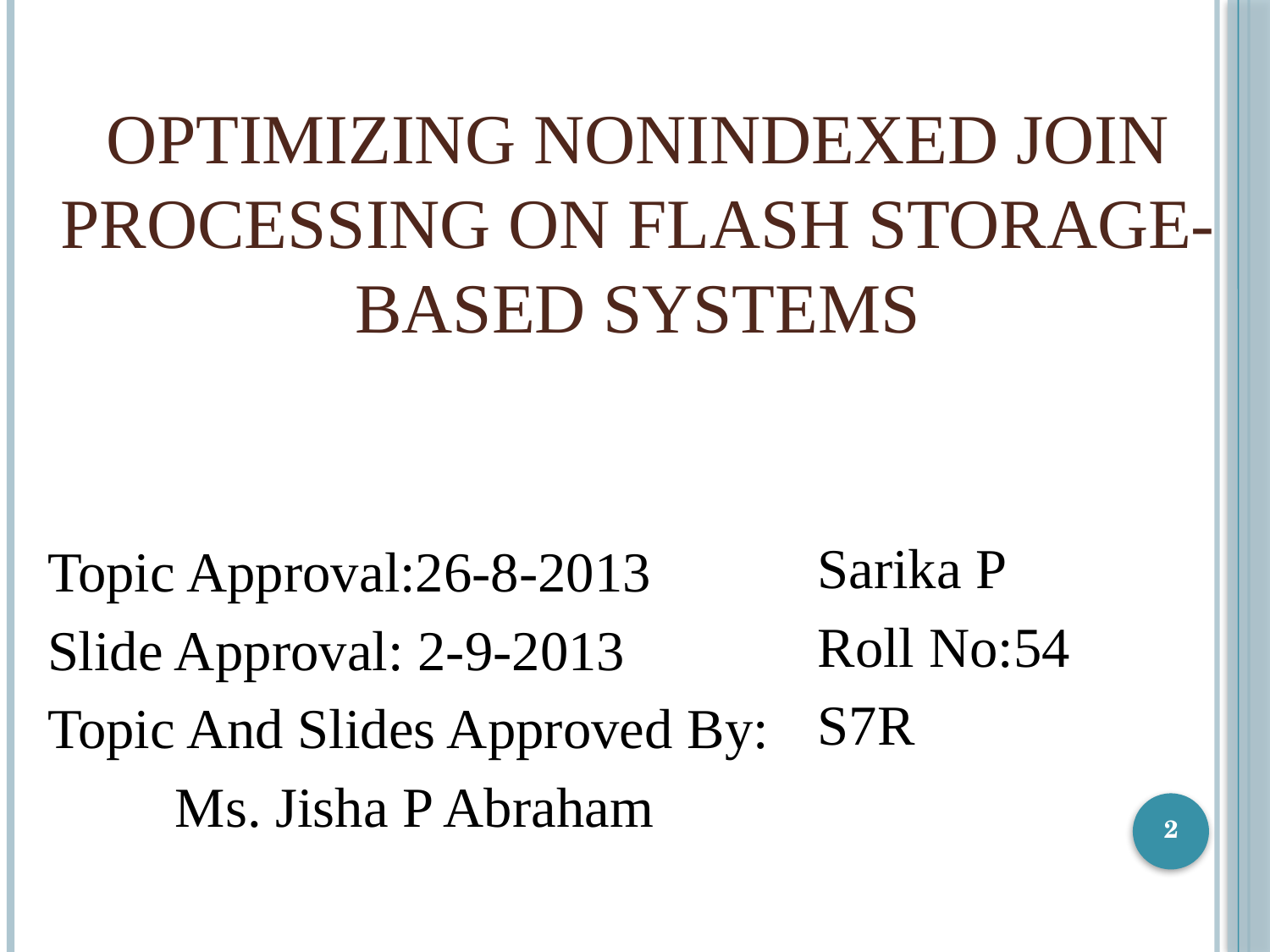

# Optimizing Nonindexed Join Processing on Flash Storage-based Systems
Sarika P
Roll No:54
S7R
Topic Approval:26-8-2013
Slide Approval: 2-9-2013
Topic And Slides Approved By:
         Ms. Jisha P Abraham

2